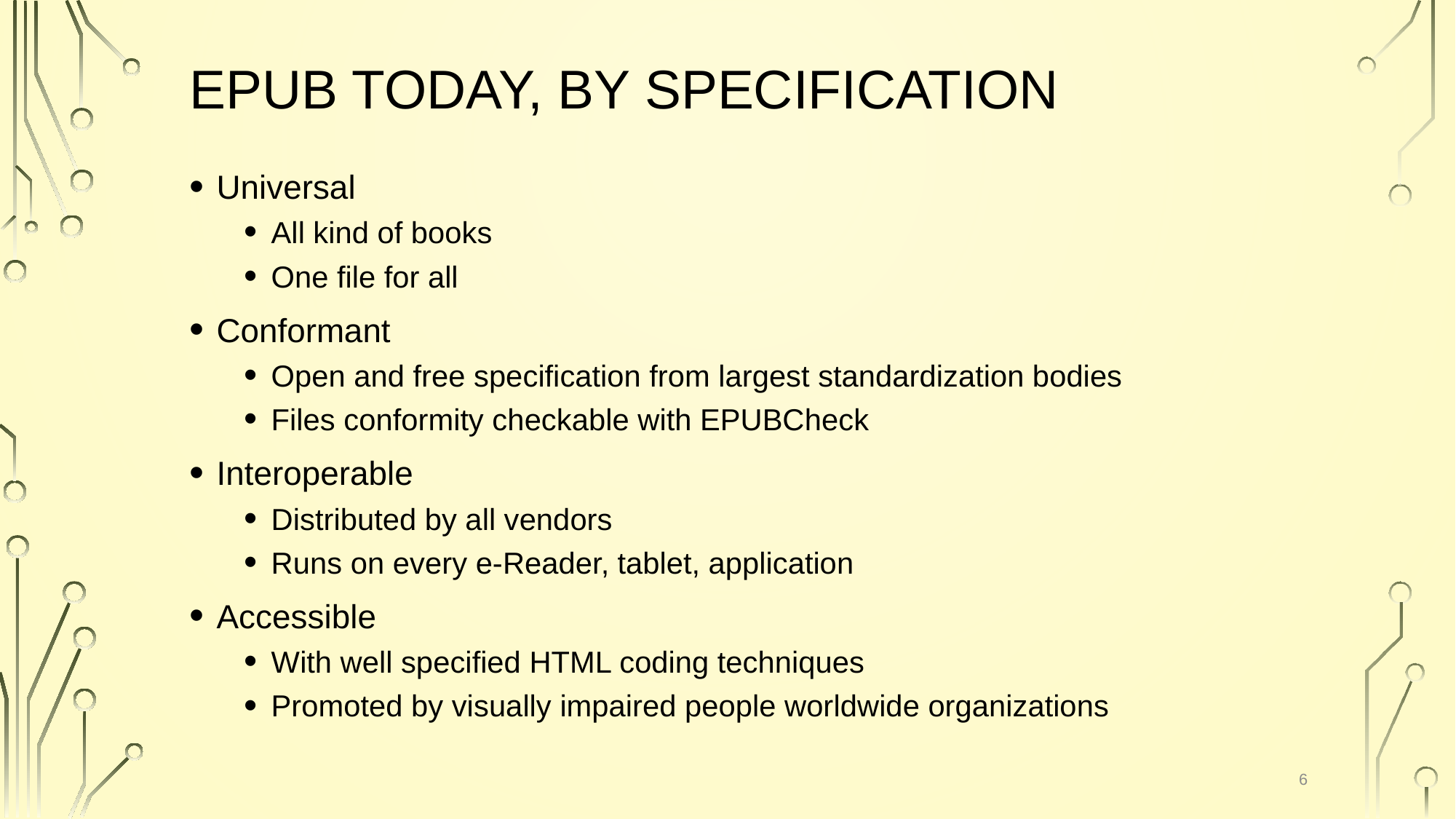

# EPUB today, by specification
Universal
All kind of books
One file for all
Conformant
Open and free specification from largest standardization bodies
Files conformity checkable with EPUBCheck
Interoperable
Distributed by all vendors
Runs on every e-Reader, tablet, application
Accessible
With well specified HTML coding techniques
Promoted by visually impaired people worldwide organizations
6